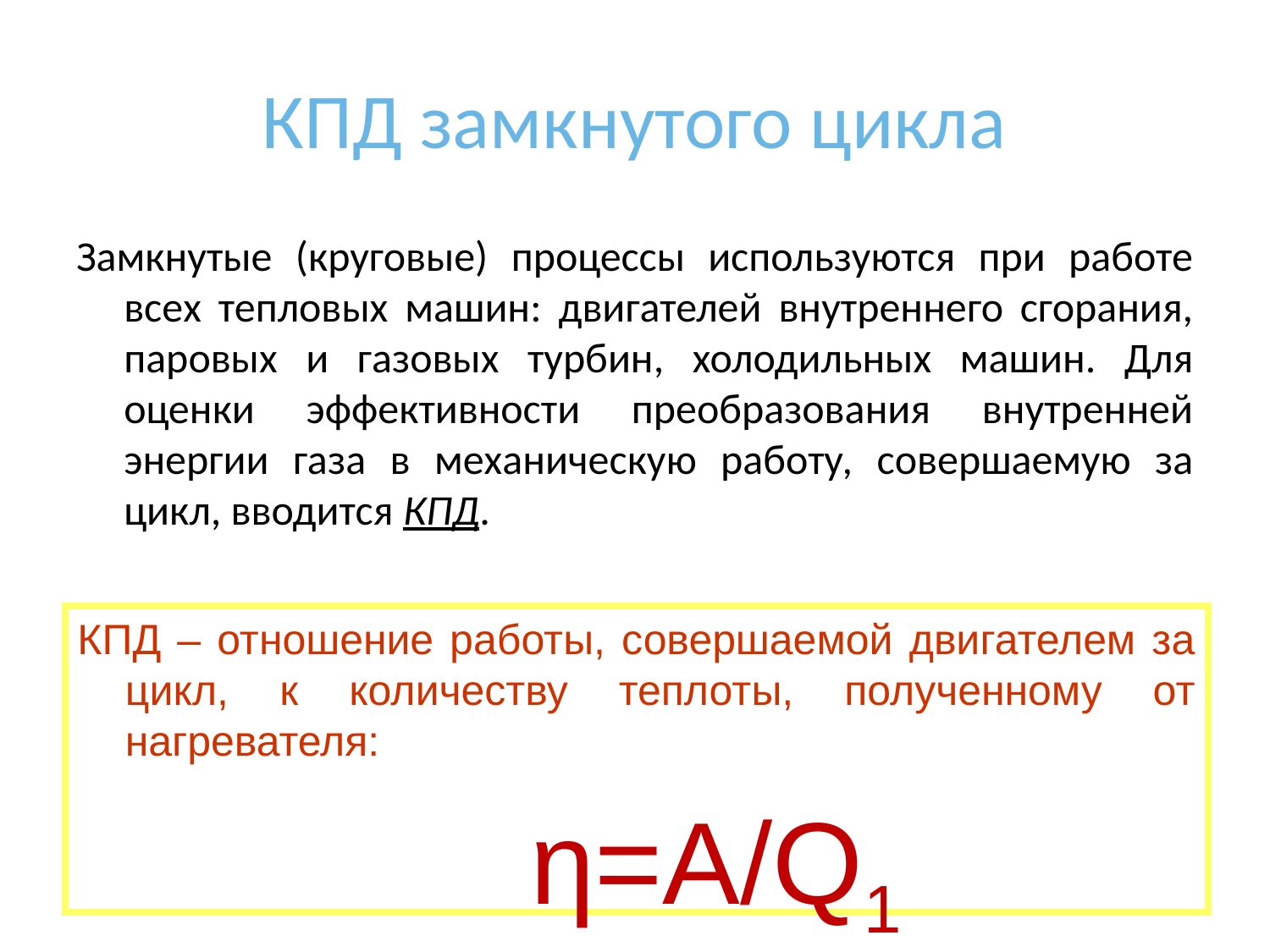

# КПД замкнутого цикла
Замкнутые (круговые) процессы используются при работе всех тепловых машин: двигателей внутреннего сгорания, паровых и газовых турбин, холодильных машин. Для оценки эффективности преобразования внутренней энергии газа в механическую работу, совершаемую за цикл, вводится КПД.
КПД – отношение работы, совершаемой двигателем за цикл, к количеству теплоты, полученному от нагревателя:
                       η=A/Q1